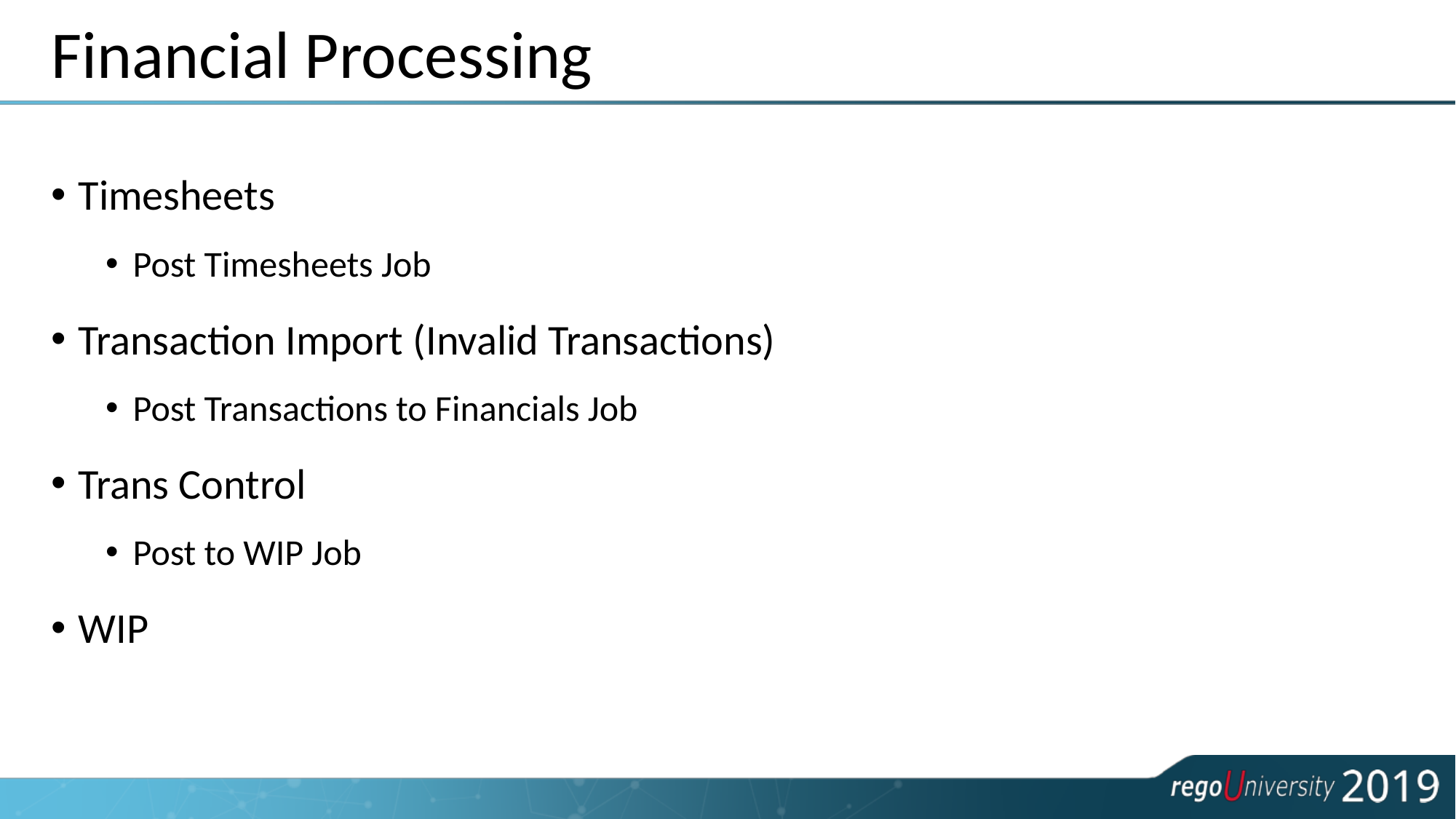

# Financial Processing
Timesheets
Post Timesheets Job
Transaction Import (Invalid Transactions)
Post Transactions to Financials Job
Trans Control
Post to WIP Job
WIP